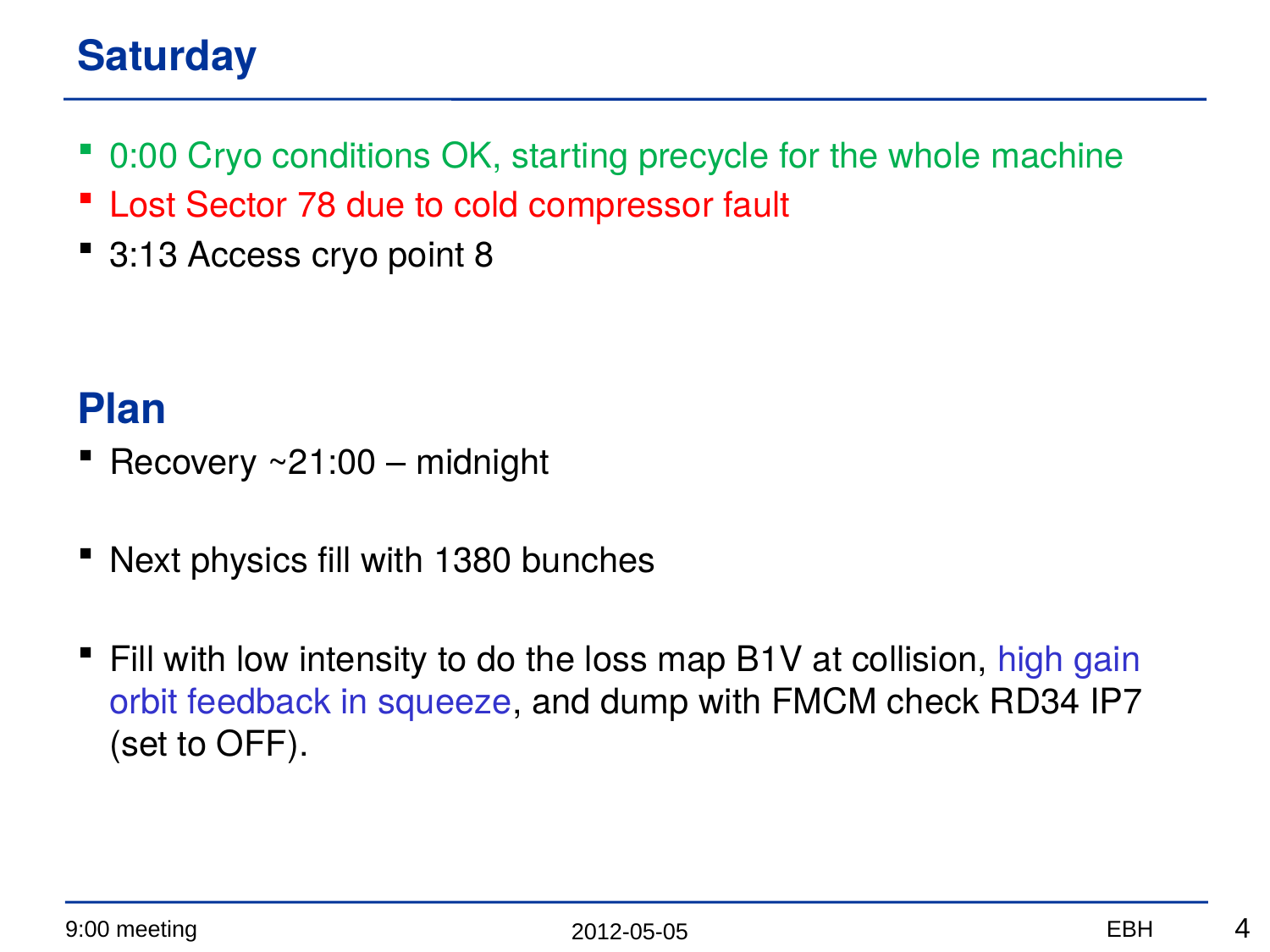

# Saturday
0:00 Cryo conditions OK, starting precycle for the whole machine
Lost Sector 78 due to cold compressor fault
3:13 Access cryo point 8

Plan
Recovery ~21:00 – midnight

Next physics fill with 1380 bunches

Fill with low intensity to do the loss map B1V at collision, high gain orbit feedback in squeeze, and dump with FMCM check RD34 IP7 (set to OFF).